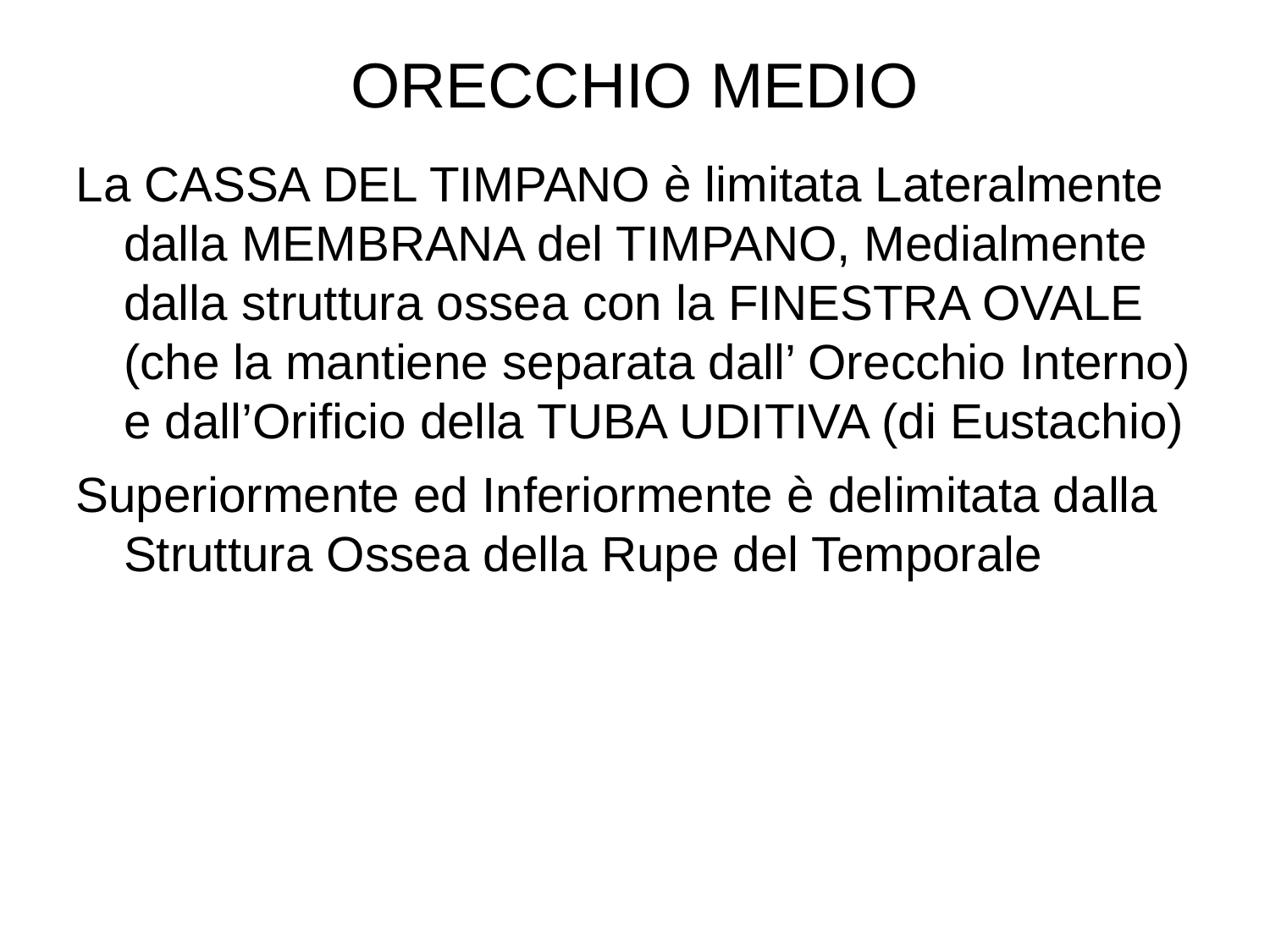

# ORECCHIO MEDIO
La CASSA DEL TIMPANO è limitata Lateralmente dalla MEMBRANA del TIMPANO, Medialmente dalla struttura ossea con la FINESTRA OVALE (che la mantiene separata dall’ Orecchio Interno) e dall’Orificio della TUBA UDITIVA (di Eustachio)
Superiormente ed Inferiormente è delimitata dalla Struttura Ossea della Rupe del Temporale